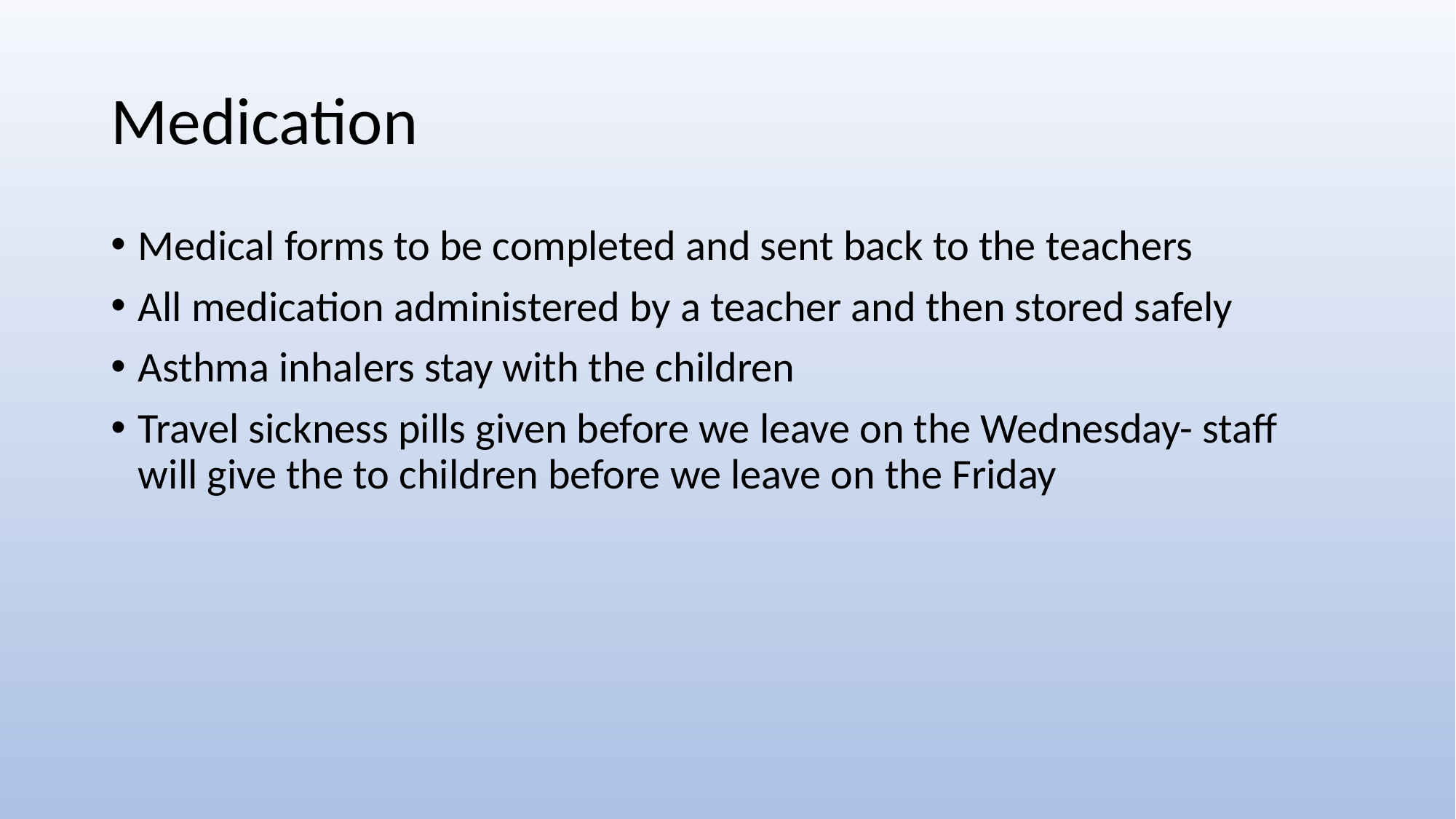

# Medication
Medical forms to be completed and sent back to the teachers
All medication administered by a teacher and then stored safely
Asthma inhalers stay with the children
Travel sickness pills given before we leave on the Wednesday- staff will give the to children before we leave on the Friday